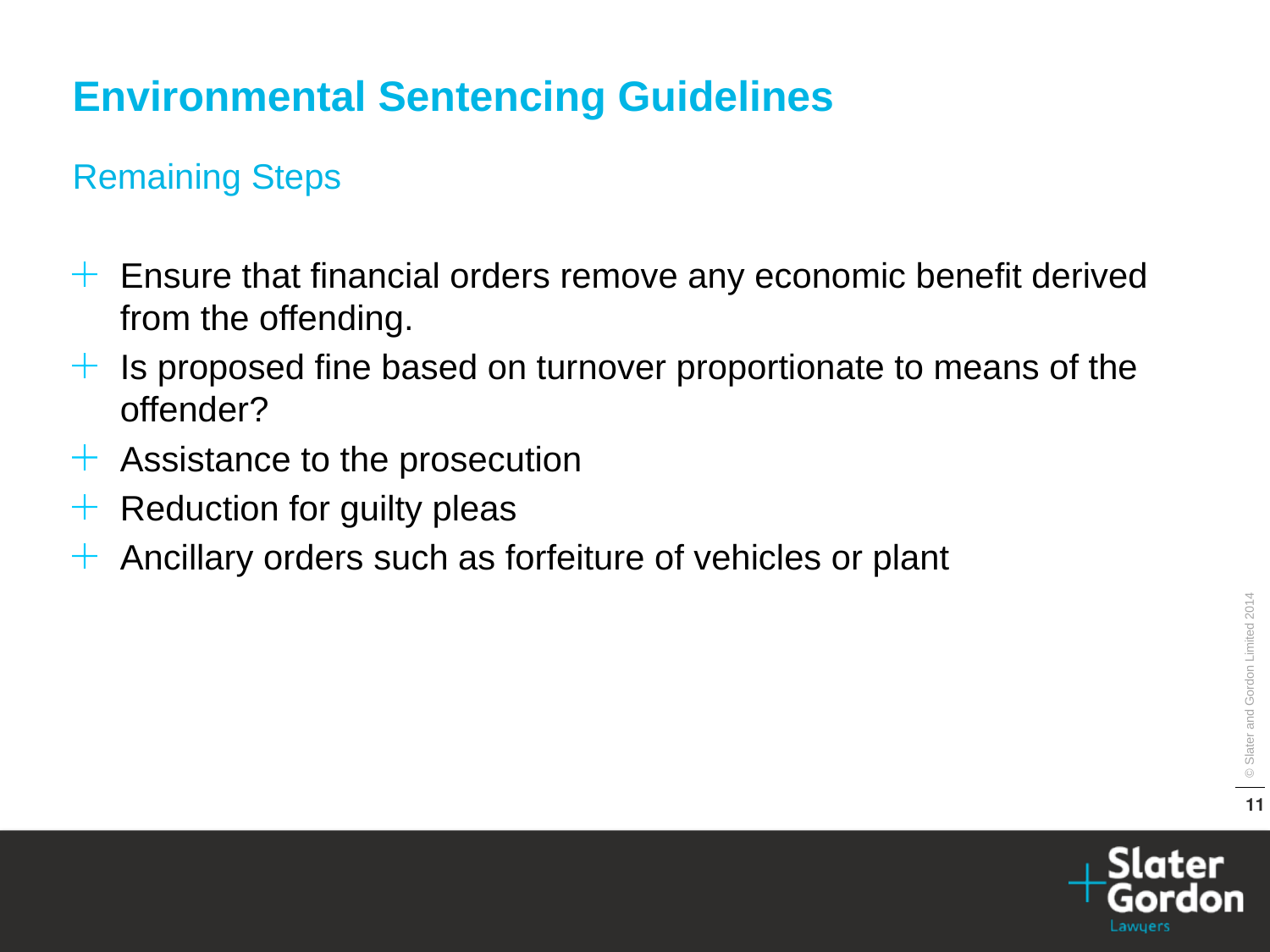

Environmental Sentencing Guidelines
Remaining Steps

Ensure that financial orders remove any economic benefit derived from the offending.
Is proposed fine based on turnover proportionate to means of the offender?
Assistance to the prosecution
Reduction for guilty pleas
Ancillary orders such as forfeiture of vehicles or plant